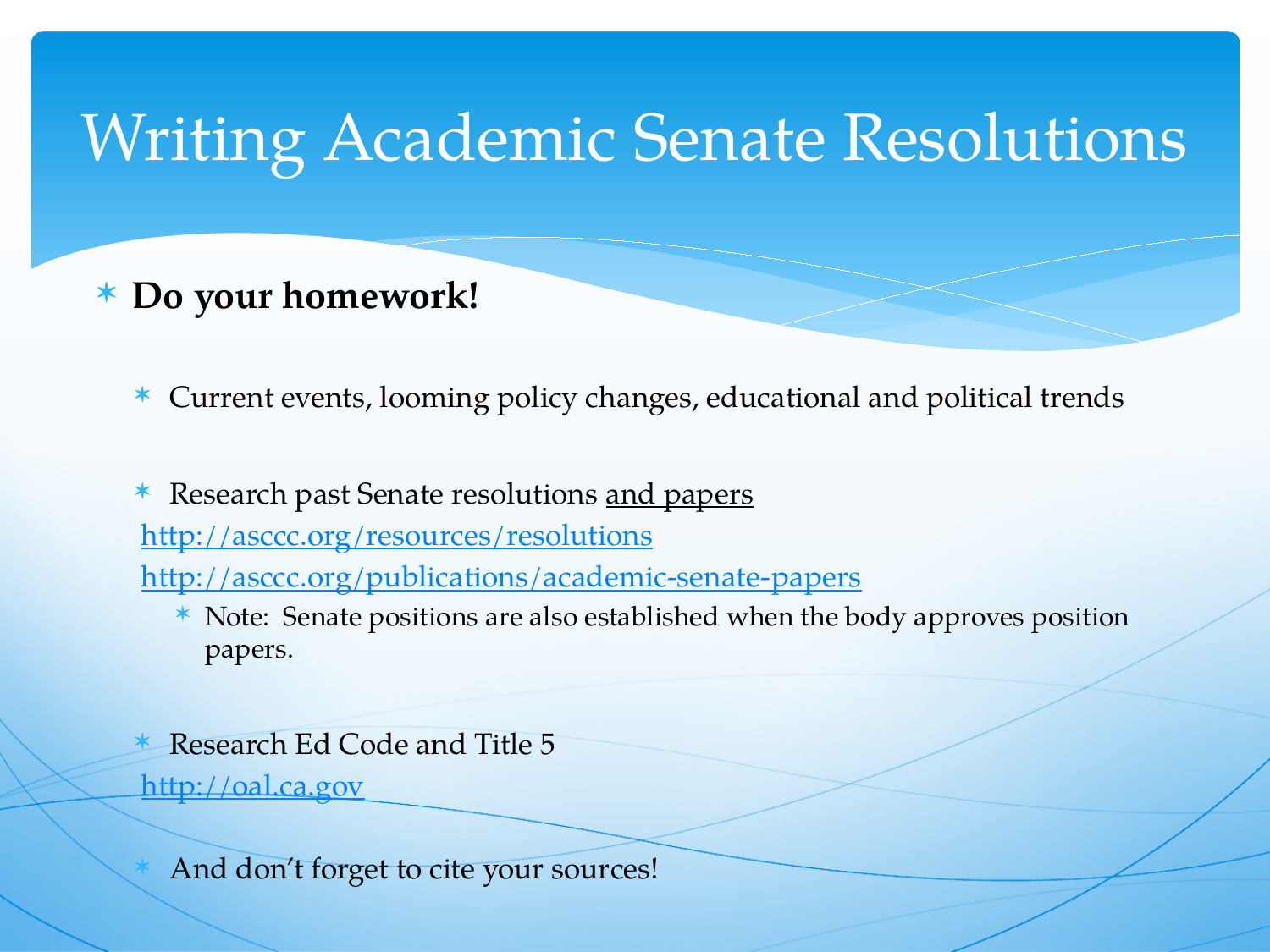

# Writing Academic Senate Resolutions
Do your homework!

Current events, looming policy changes, educational and political trends

Research past Senate resolutions and papers
http://asccc.org/resources/resolutions
http://asccc.org/publications/academic-senate-papers
Note:  Senate positions are also established when the body approves position papers.

Research Ed Code and Title 5
http://oal.ca.gov

And don’t forget to cite your sources!